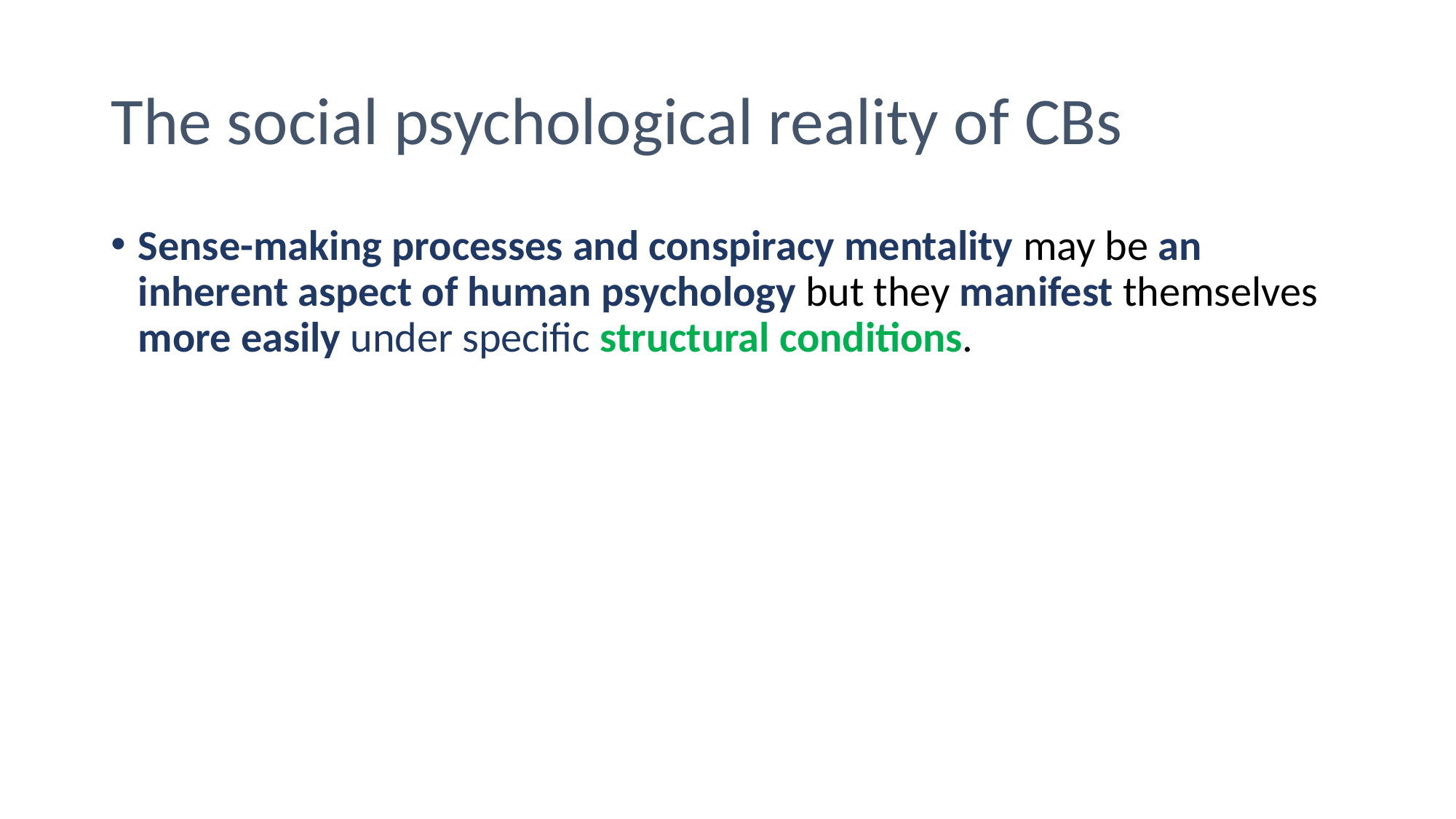

# The social psychological reality of CBs
Sense-making processes and conspiracy mentality may be an inherent aspect of human psychology but they manifest themselves more easily under specific structural conditions.